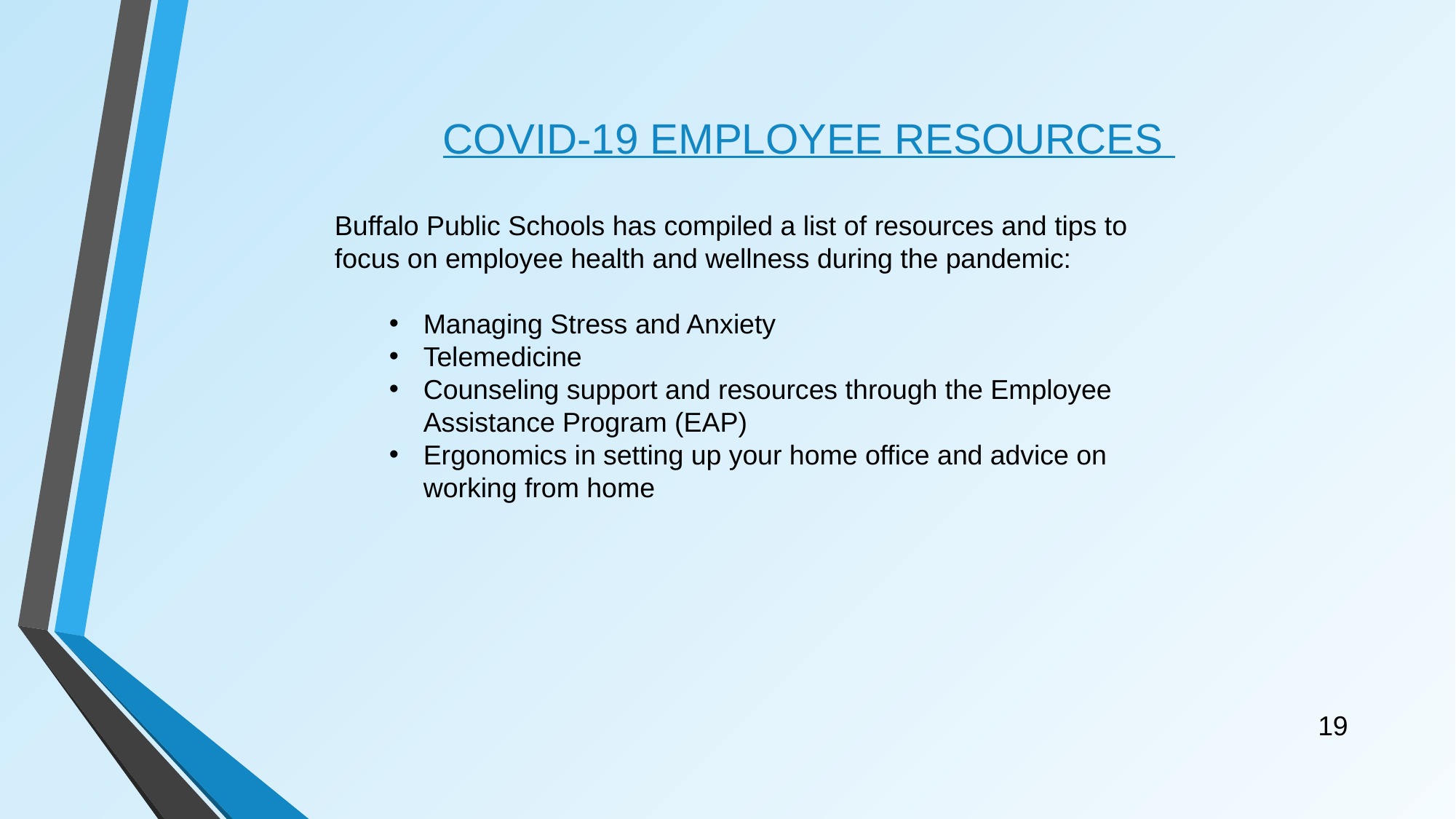

COVID-19 EMPLOYEE RESOURCES
Buffalo Public Schools has compiled a list of resources and tips to focus on employee health and wellness during the pandemic:

Managing Stress and Anxiety
Telemedicine
Counseling support and resources through the Employee Assistance Program (EAP)
Ergonomics in setting up your home office and advice on working from home
19